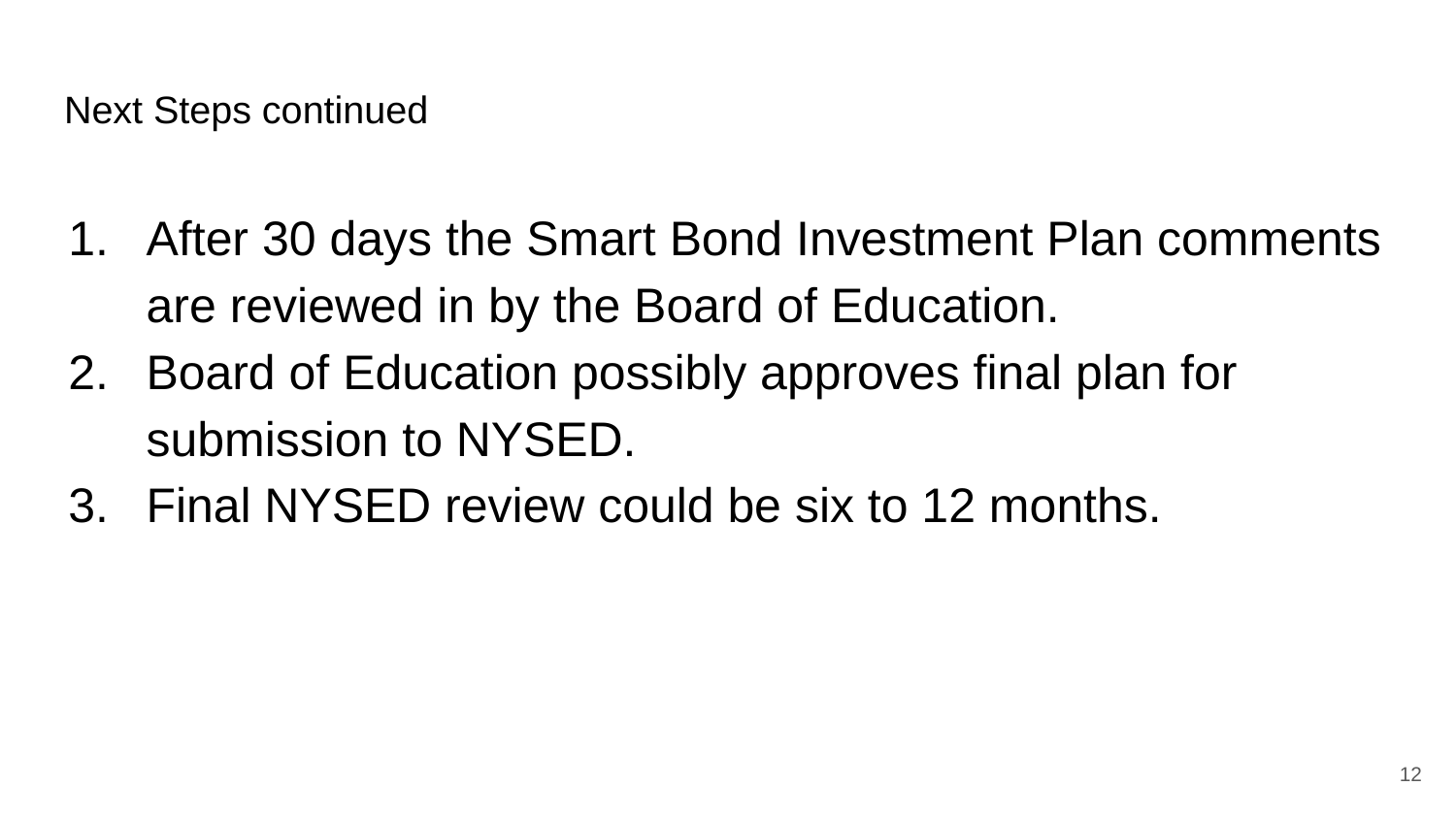

# Next Steps continued
After 30 days the Smart Bond Investment Plan comments are reviewed in by the Board of Education.
Board of Education possibly approves final plan for submission to NYSED.
Final NYSED review could be six to 12 months.